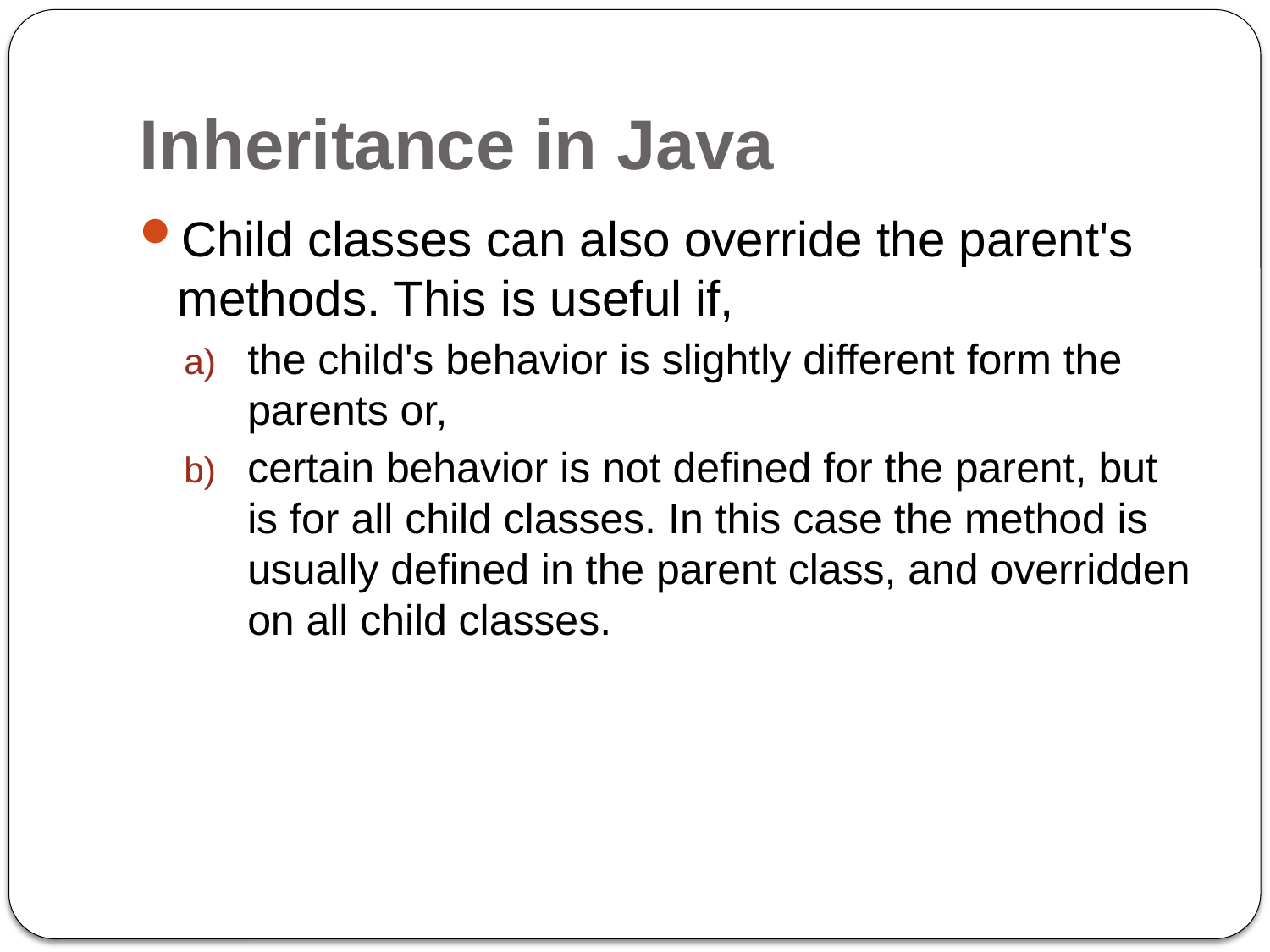

# Inheritance in Java
Child classes can also override the parent's methods. This is useful if,
the child's behavior is slightly different form the parents or,
certain behavior is not defined for the parent, but is for all child classes. In this case the method is usually defined in the parent class, and overridden on all child classes.